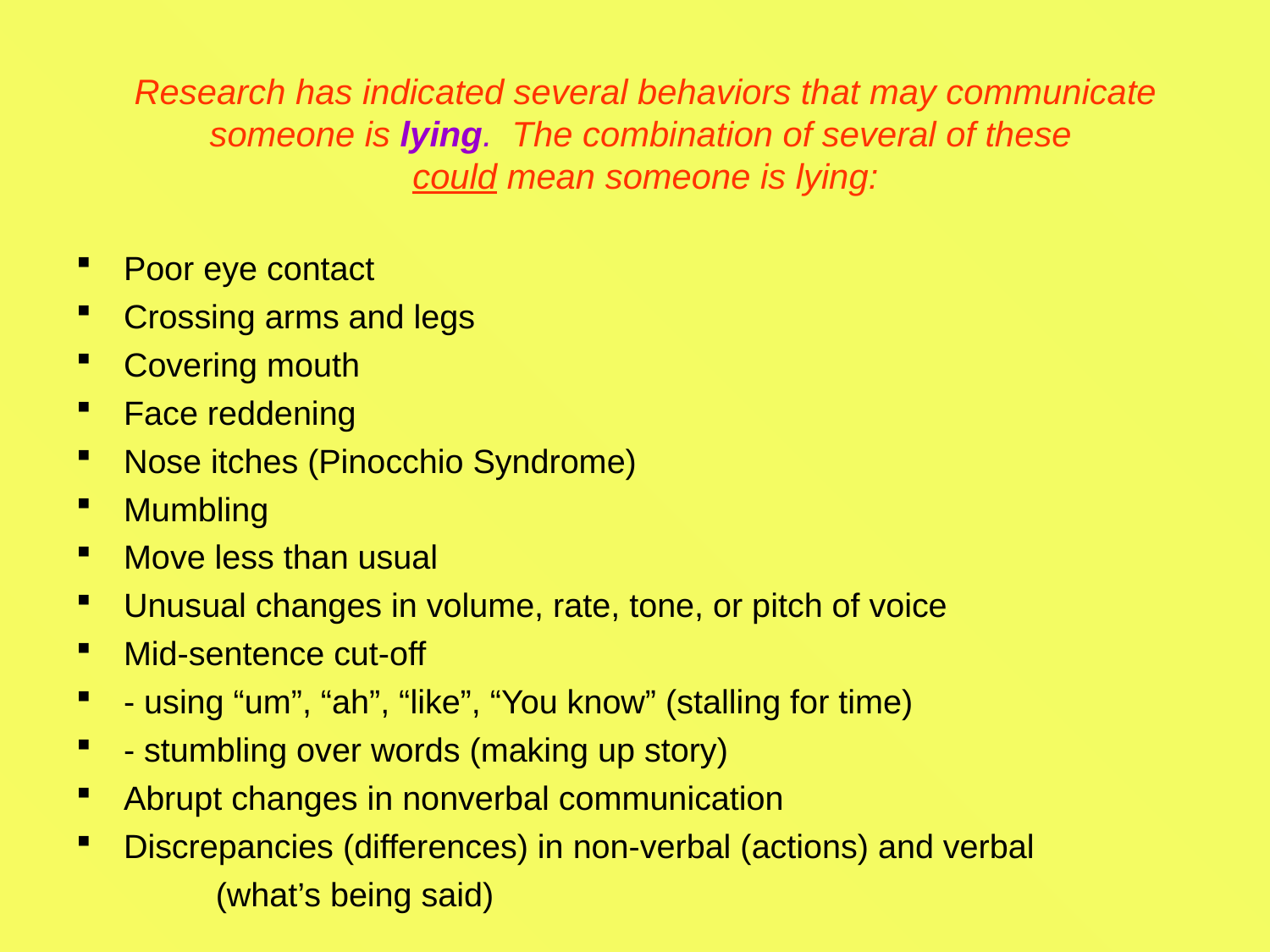

Research has indicated several behaviors that may communicate someone is lying.  The combination of several of these
could mean someone is lying:

Poor eye contact
Crossing arms and legs
Covering mouth
Face reddening
Nose itches (Pinocchio Syndrome)
Mumbling
Move less than usual
Unusual changes in volume, rate, tone, or pitch of voice
Mid-sentence cut-off
- using “um”, “ah”, “like”, “You know” (stalling for time)
- stumbling over words (making up story)
Abrupt changes in nonverbal communication
Discrepancies (differences) in non-verbal (actions) and verbal
               (what’s being said)